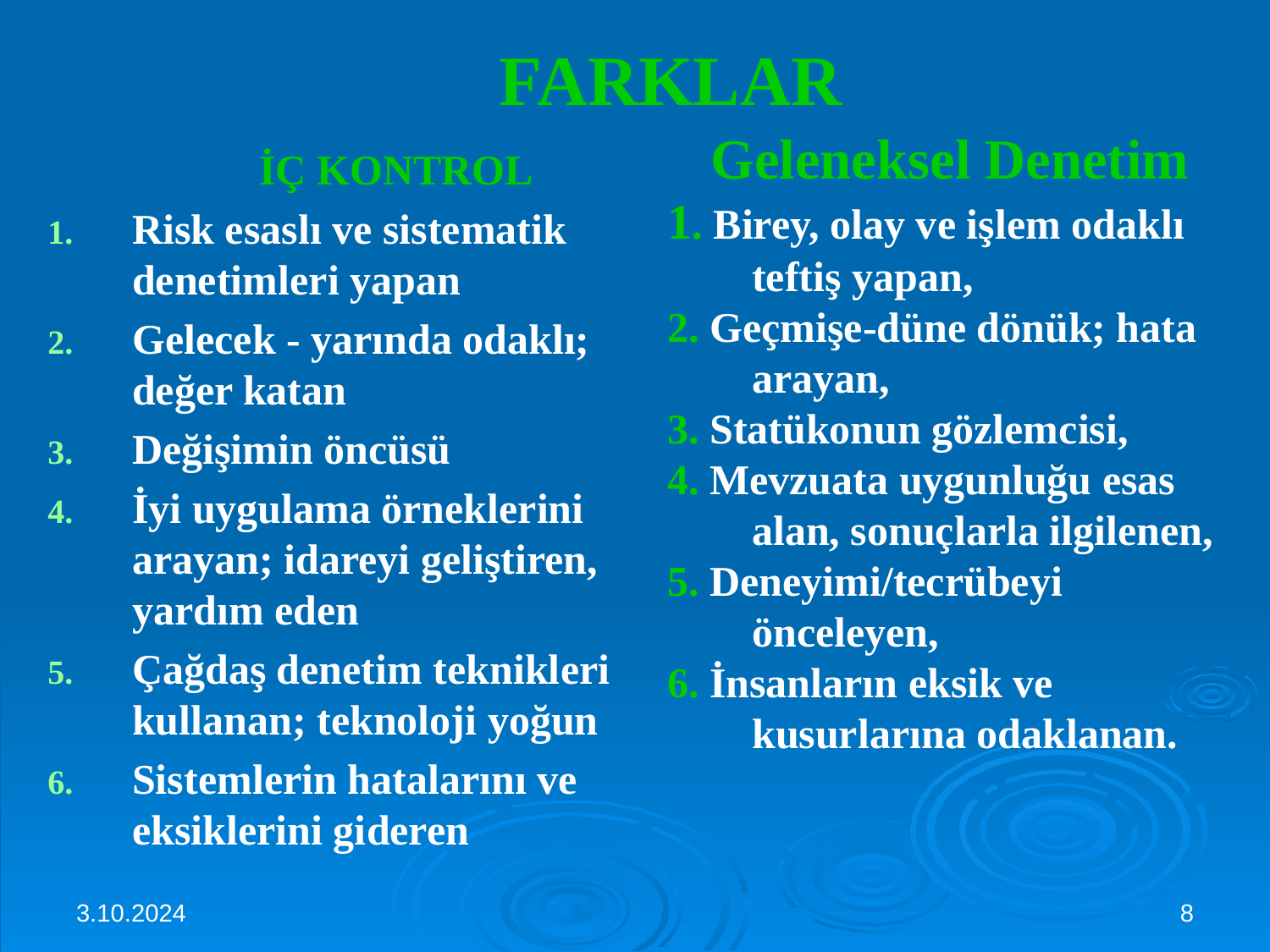

# FARKLAR
Geleneksel Denetim
1. Birey, olay ve işlem odaklı teftiş yapan,
2. Geçmişe-düne dönük; hata arayan,
3. Statükonun gözlemcisi,
4. Mevzuata uygunluğu esas alan, sonuçlarla ilgilenen,
5. Deneyimi/tecrübeyi önceleyen,
6. İnsanların eksik ve kusurlarına odaklanan.

		İÇ KONTROL
Risk esaslı ve sistematik denetimleri yapan
Gelecek - yarında odaklı; değer katan
Değişimin öncüsü
İyi uygulama örneklerini arayan; idareyi geliştiren, yardım eden
Çağdaş denetim teknikleri kullanan; teknoloji yoğun
Sistemlerin hatalarını ve eksiklerini gideren
3.10.2024
8